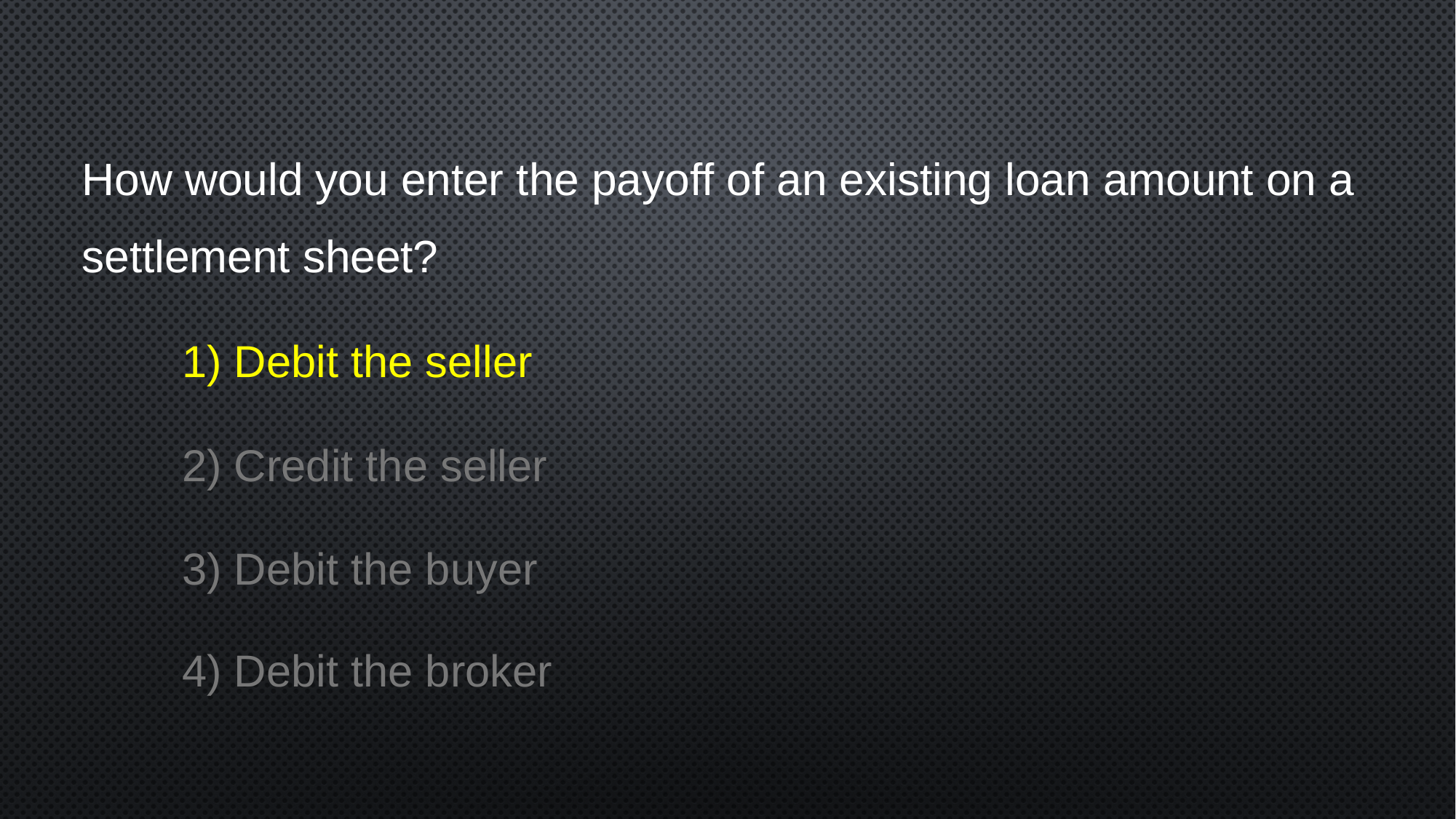

How would you enter the payoff of an existing loan amount on a settlement sheet?
1) Debit the seller
2) Credit the seller
3) Debit the buyer
4) Debit the broker